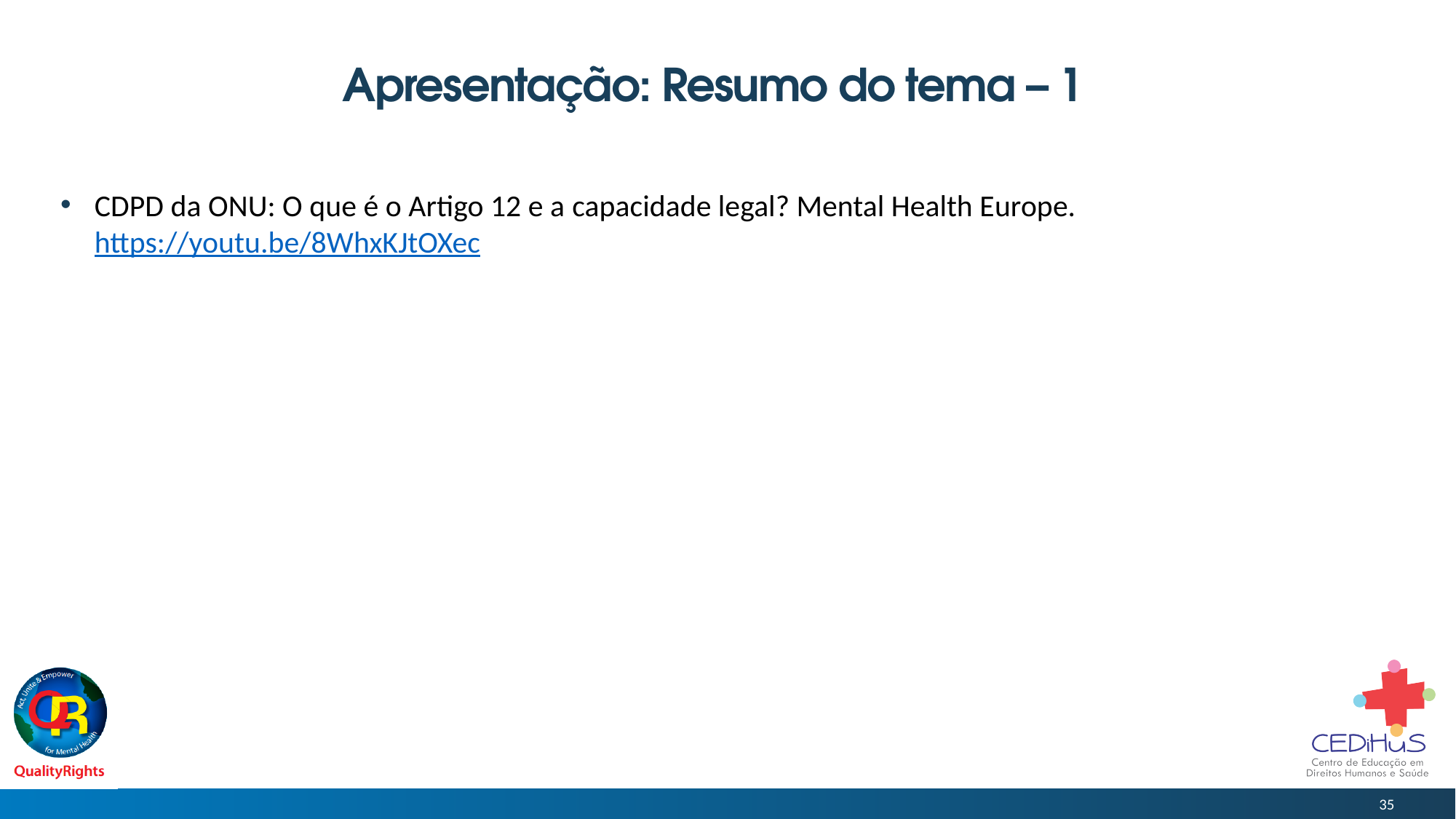

# Apresentação: Resumo do tema – 1
CDPD da ONU: O que é o Artigo 12 e a capacidade legal? Mental Health Europe. https://youtu.be/8WhxKJtOXec

35